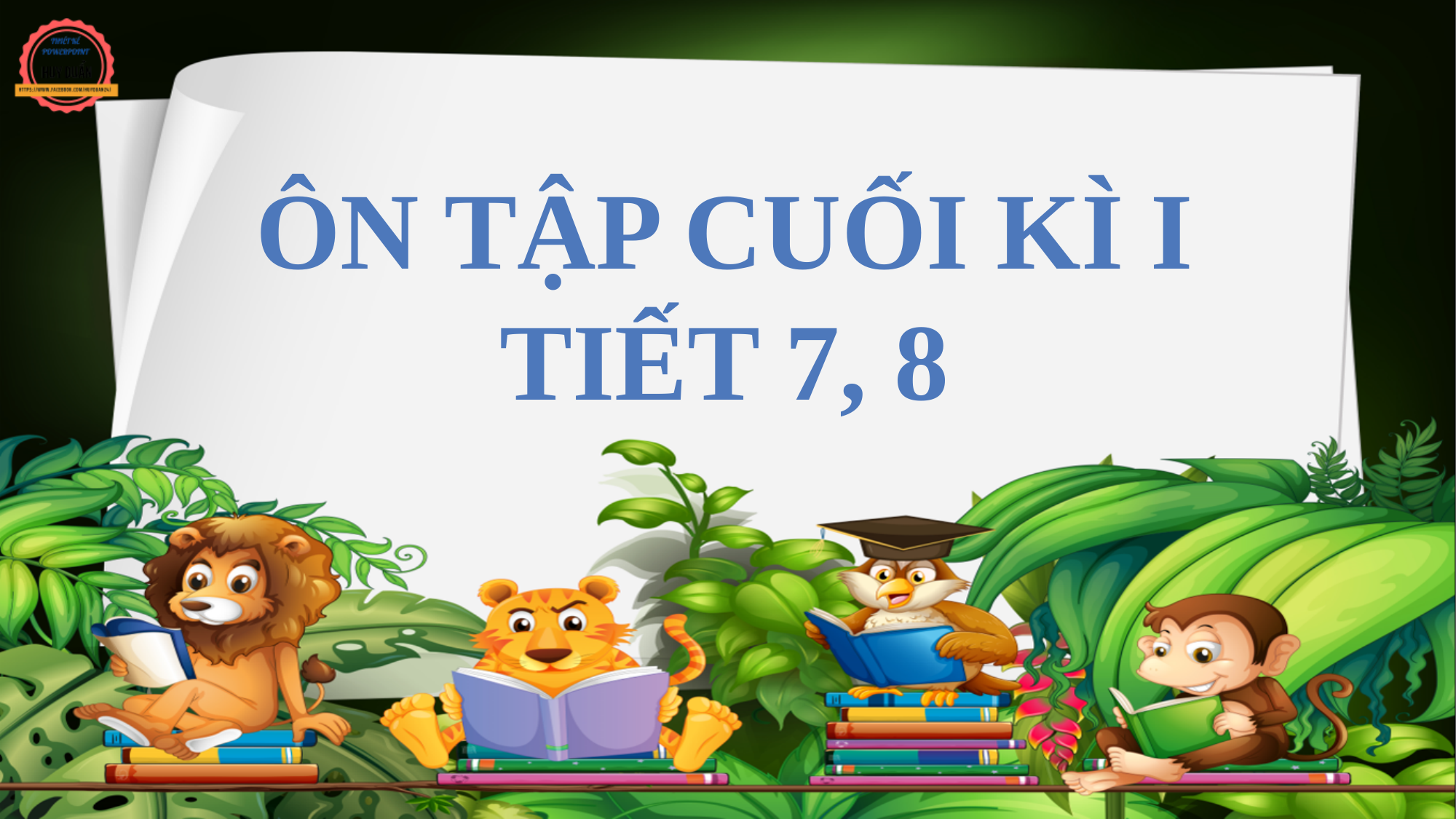

ÔN TẬP CUỐI KÌ I
TIẾT 7, 8